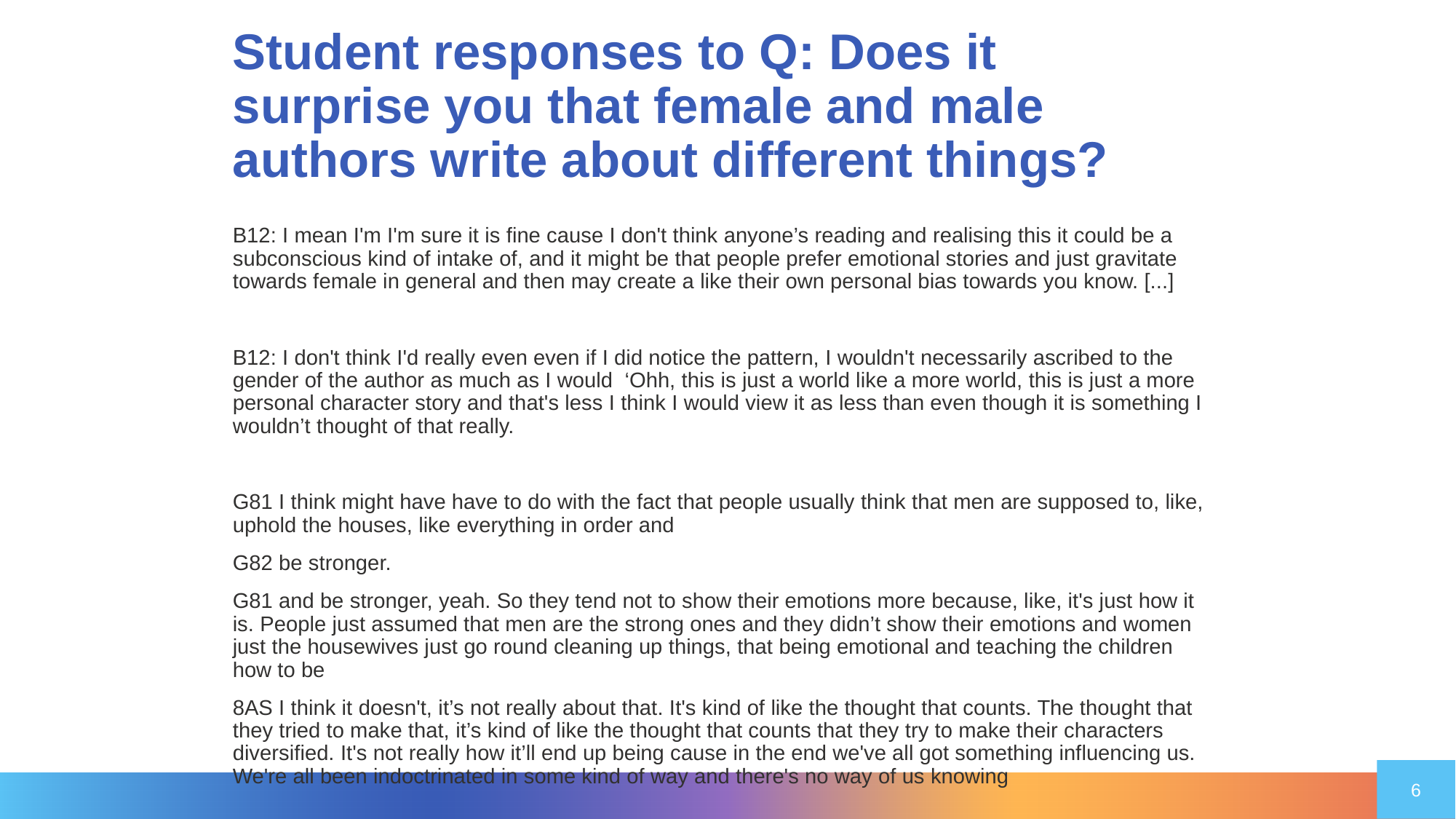

Student responses to Q: Does it surprise you that female and male authors write about different things?
B12: I mean I'm I'm sure it is fine cause I don't think anyone’s reading and realising this it could be a subconscious kind of intake of, and it might be that people prefer emotional stories and just gravitate towards female in general and then may create a like their own personal bias towards you know. [...]

B12: I don't think I'd really even even if I did notice the pattern, I wouldn't necessarily ascribed to the gender of the author as much as I would  ‘Ohh, this is just a world like a more world, this is just a more personal character story and that's less I think I would view it as less than even though it is something I wouldn’t thought of that really.

G81 I think might have have to do with the fact that people usually think that men are supposed to, like, uphold the houses, like everything in order and
G82 be stronger.
G81 and be stronger, yeah. So they tend not to show their emotions more because, like, it's just how it is. People just assumed that men are the strong ones and they didn’t show their emotions and women just the housewives just go round cleaning up things, that being emotional and teaching the children how to be
8AS I think it doesn't, it’s not really about that. It's kind of like the thought that counts. The thought that they tried to make that, it’s kind of like the thought that counts that they try to make their characters diversified. It's not really how it’ll end up being cause in the end we've all got something influencing us. We're all been indoctrinated in some kind of way and there's no way of us knowing